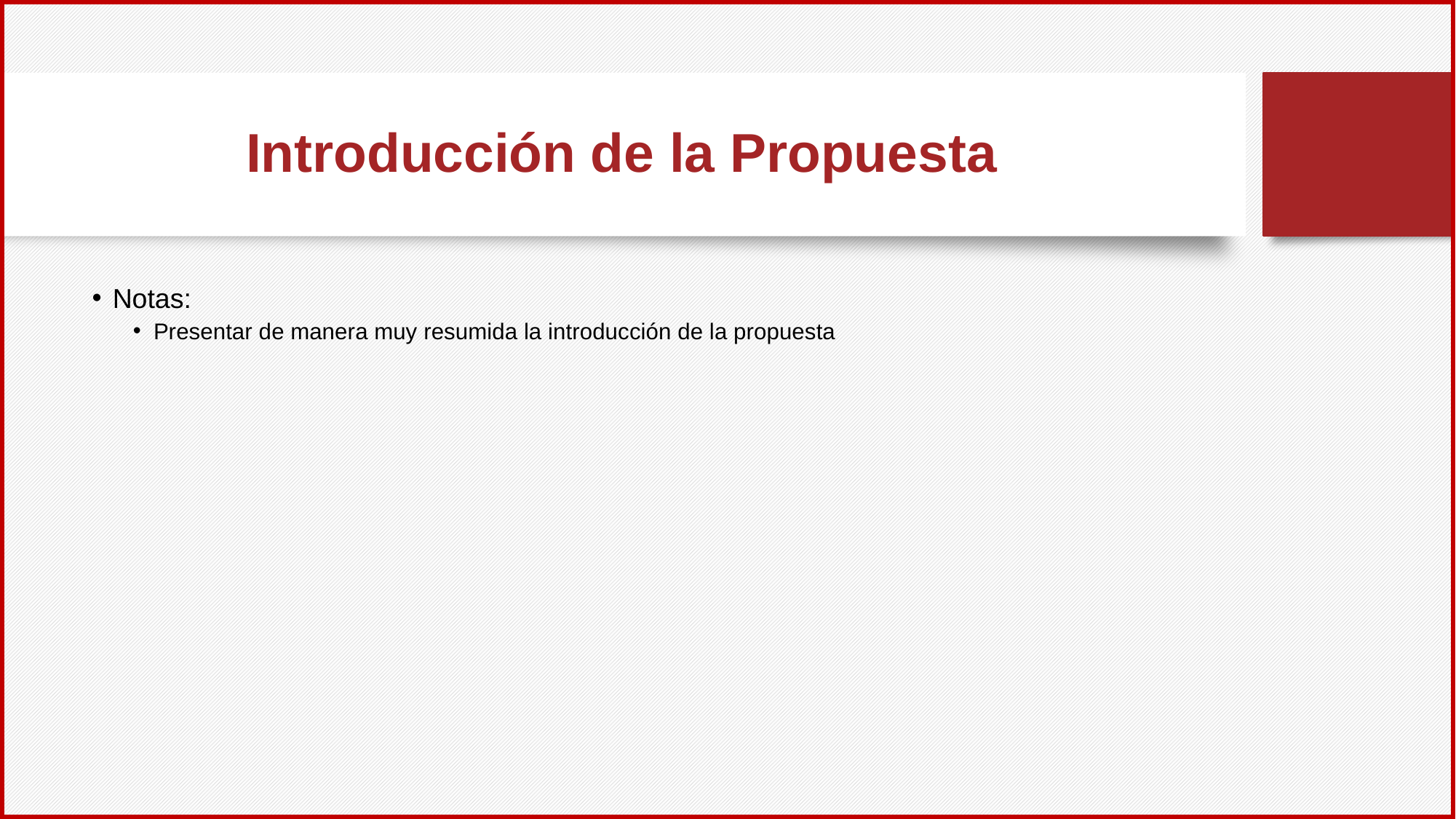

# Introducción de la Propuesta
Notas:
Presentar de manera muy resumida la introducción de la propuesta